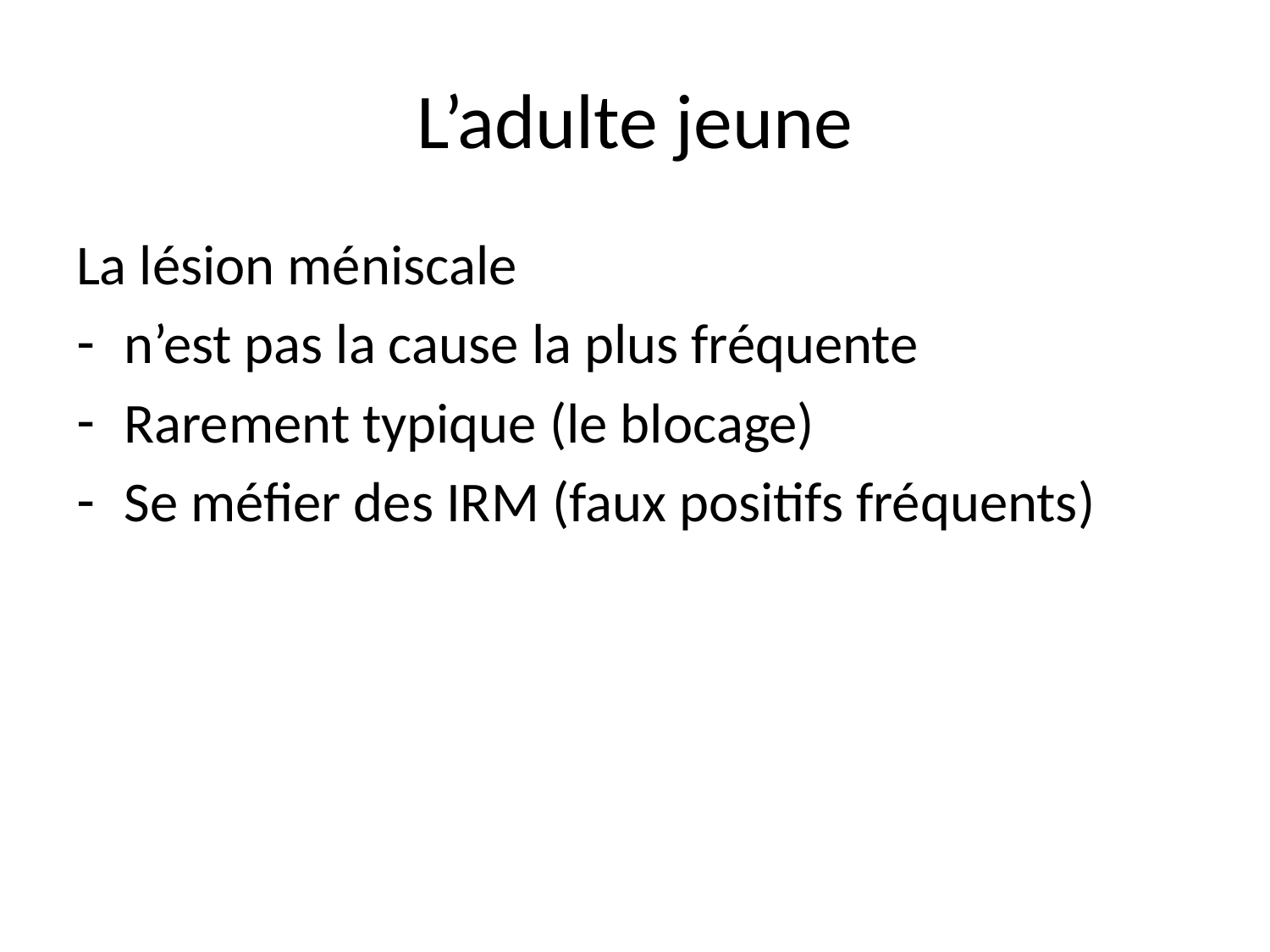

# L’adulte jeune
La lésion méniscale
n’est pas la cause la plus fréquente
Rarement typique (le blocage)
Se méfier des IRM (faux positifs fréquents)